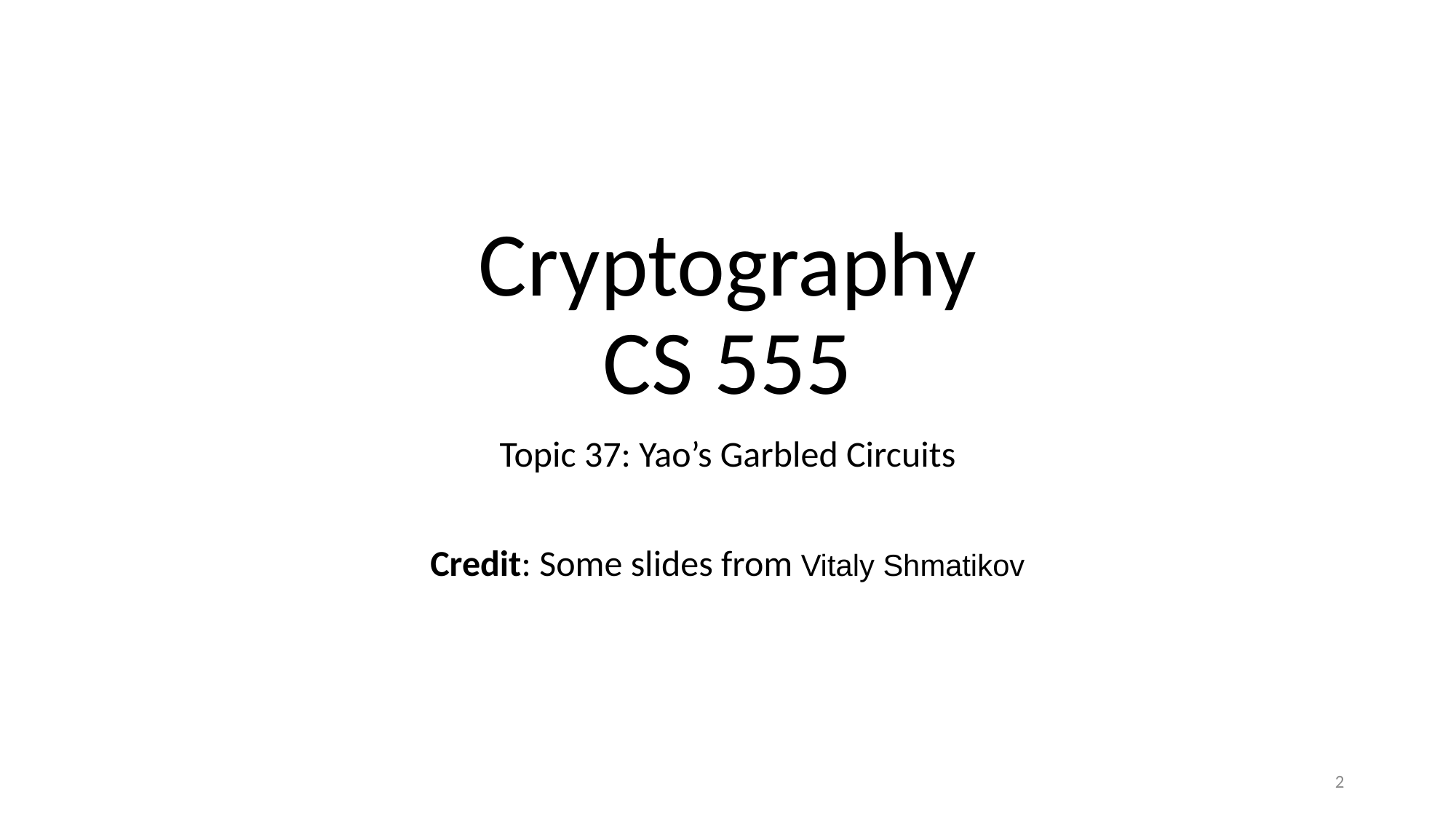

# Cryptography CS 555
Topic 37: Yao’s Garbled Circuits

Credit: Some slides from Vitaly Shmatikov

2